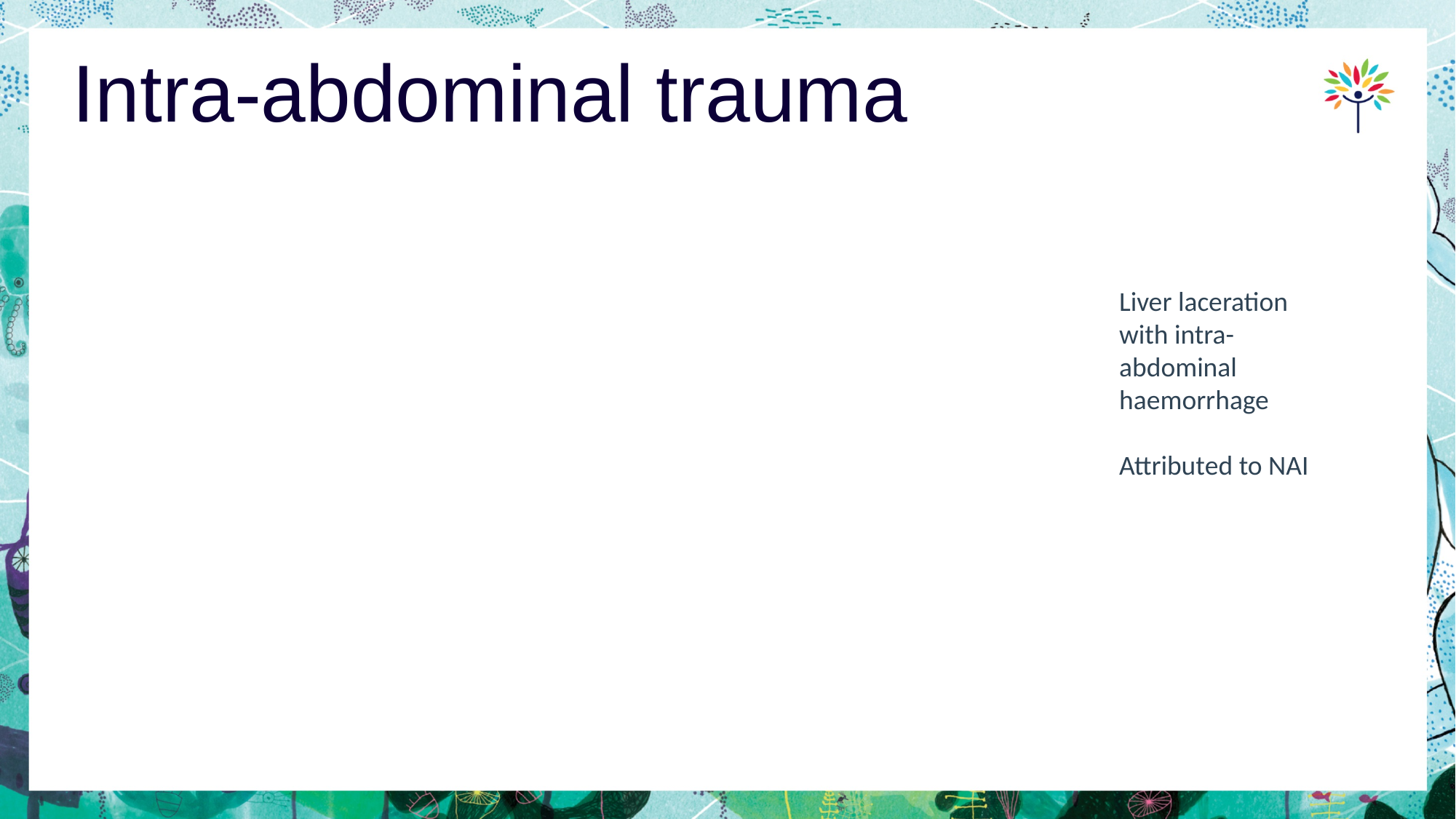

# Intra-abdominal trauma
Liver laceration with intra-abdominal haemorrhage

Attributed to NAI